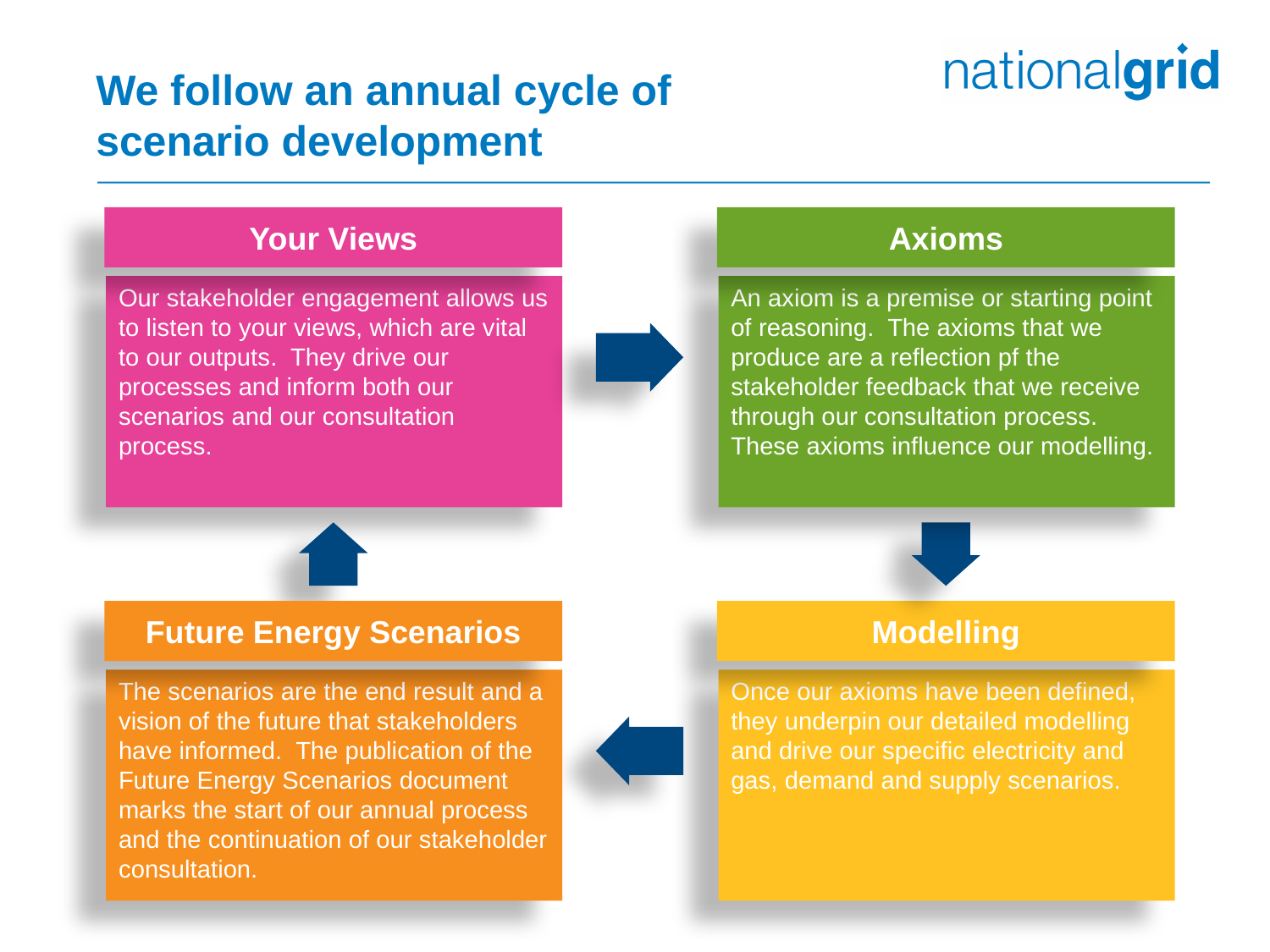

# We follow an annual cycle of scenario development
Your Views
Our stakeholder engagement allows us to listen to your views, which are vital to our outputs.  They drive our processes and inform both our scenarios and our consultation process.
Axioms
An axiom is a premise or starting point of reasoning.  The axioms that we produce are a reflection pf the stakeholder feedback that we receive through our consultation process.  These axioms influence our modelling.

Future Energy Scenarios
The scenarios are the end result and a vision of the future that stakeholders have informed.  The publication of the Future Energy Scenarios document marks the start of our annual process and the continuation of our stakeholder consultation.
Modelling
Once our axioms have been defined, they underpin our detailed modelling and drive our specific electricity and gas, demand and supply scenarios.